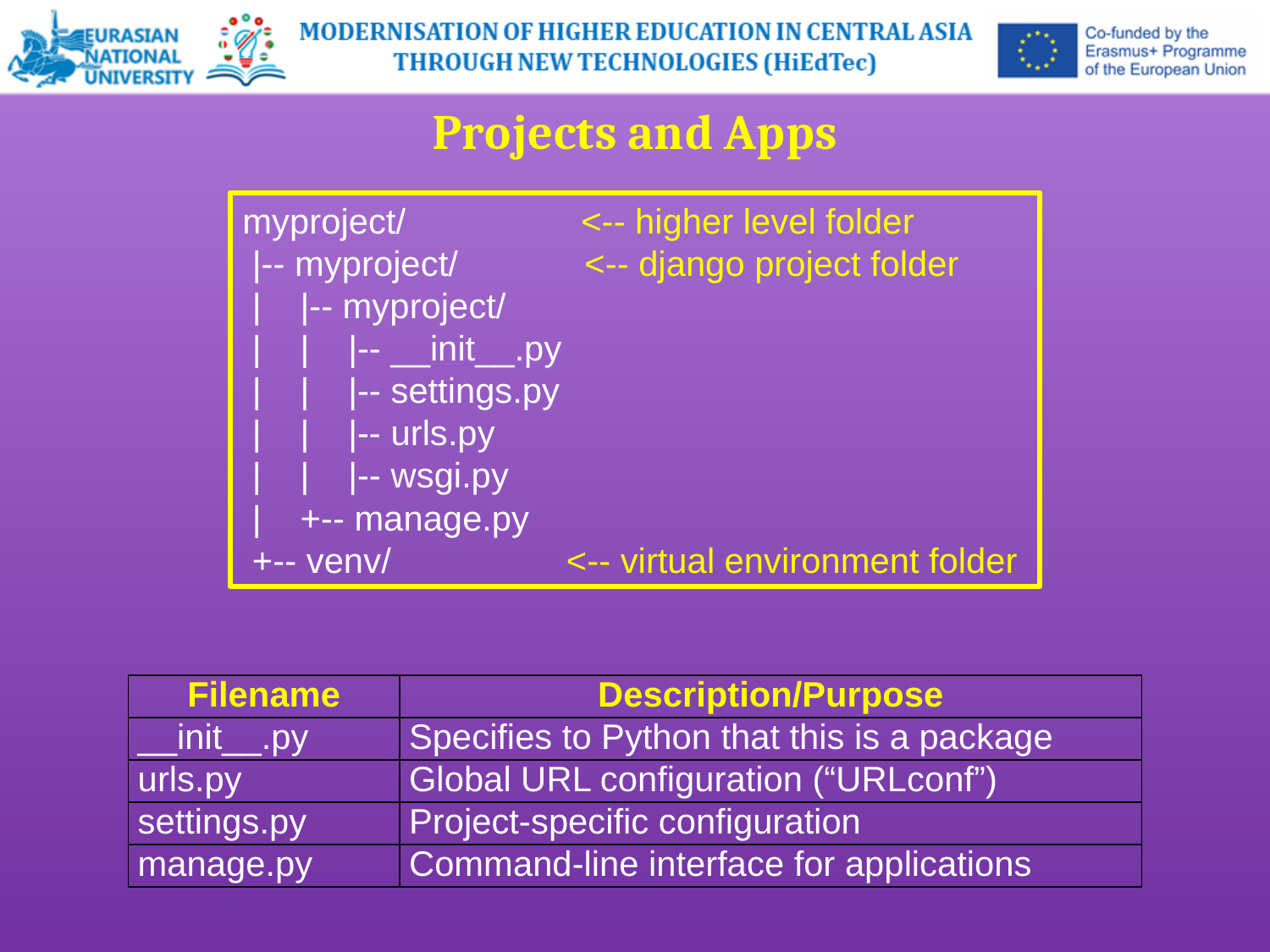

Projects and Apps
myproject/                  <-- higher level folder
 |-- myproject/             <-- django project folder
 |    |-- myproject/
 |    |    |-- __init__.py
 |    |    |-- settings.py
 |    |    |-- urls.py
 |    |    |-- wsgi.py
 |    +-- manage.py
 +-- venv/                  <-- virtual environment folder
| Filename | Description/Purpose |
| --- | --- |
| \_\_init\_\_.py | Specifies to Python that this is a package |
| urls.py | Global URL configuration (“URLconf”) |
| settings.py | Project-specific configuration |
| manage.py | Command-line interface for applications |